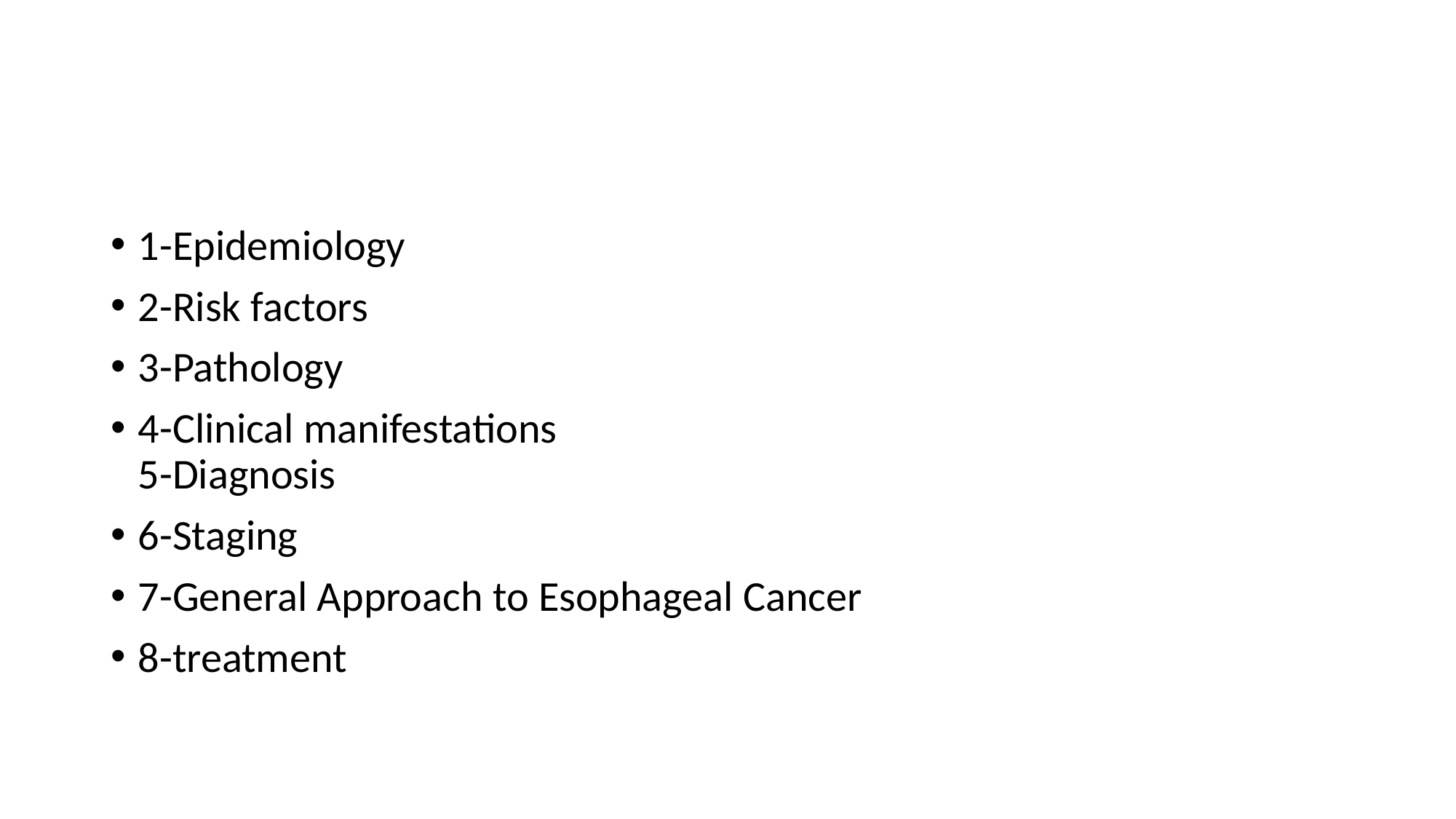

#
1-Epidemiology
2-Risk factors
3-Pathology
4-Clinical manifestations
5-Diagnosis
6-Staging
7-General Approach to Esophageal Cancer
8-treatment